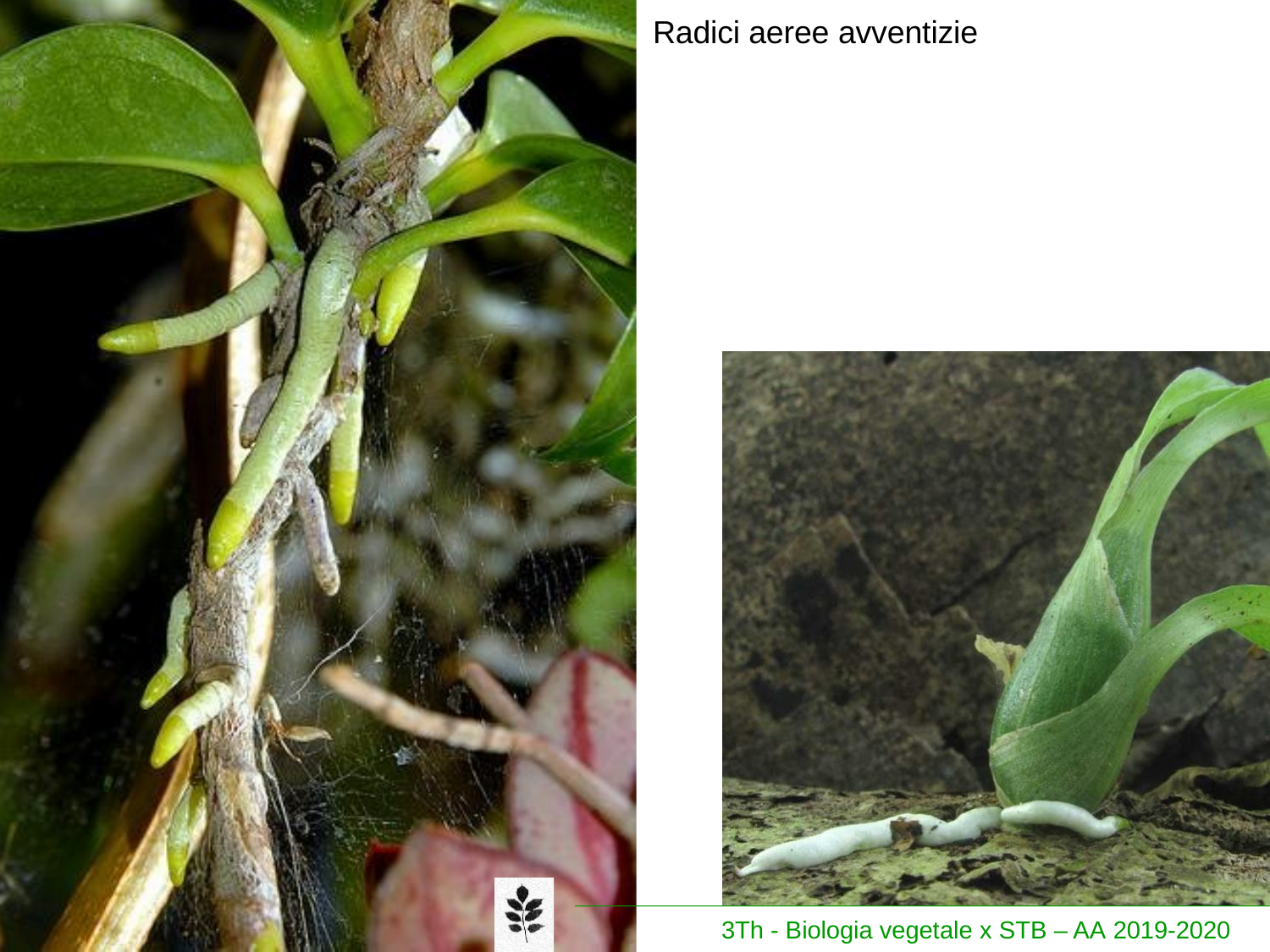

Radici aeree avventizie

3Th - Biologia vegetale x STB – AA 2019-2020